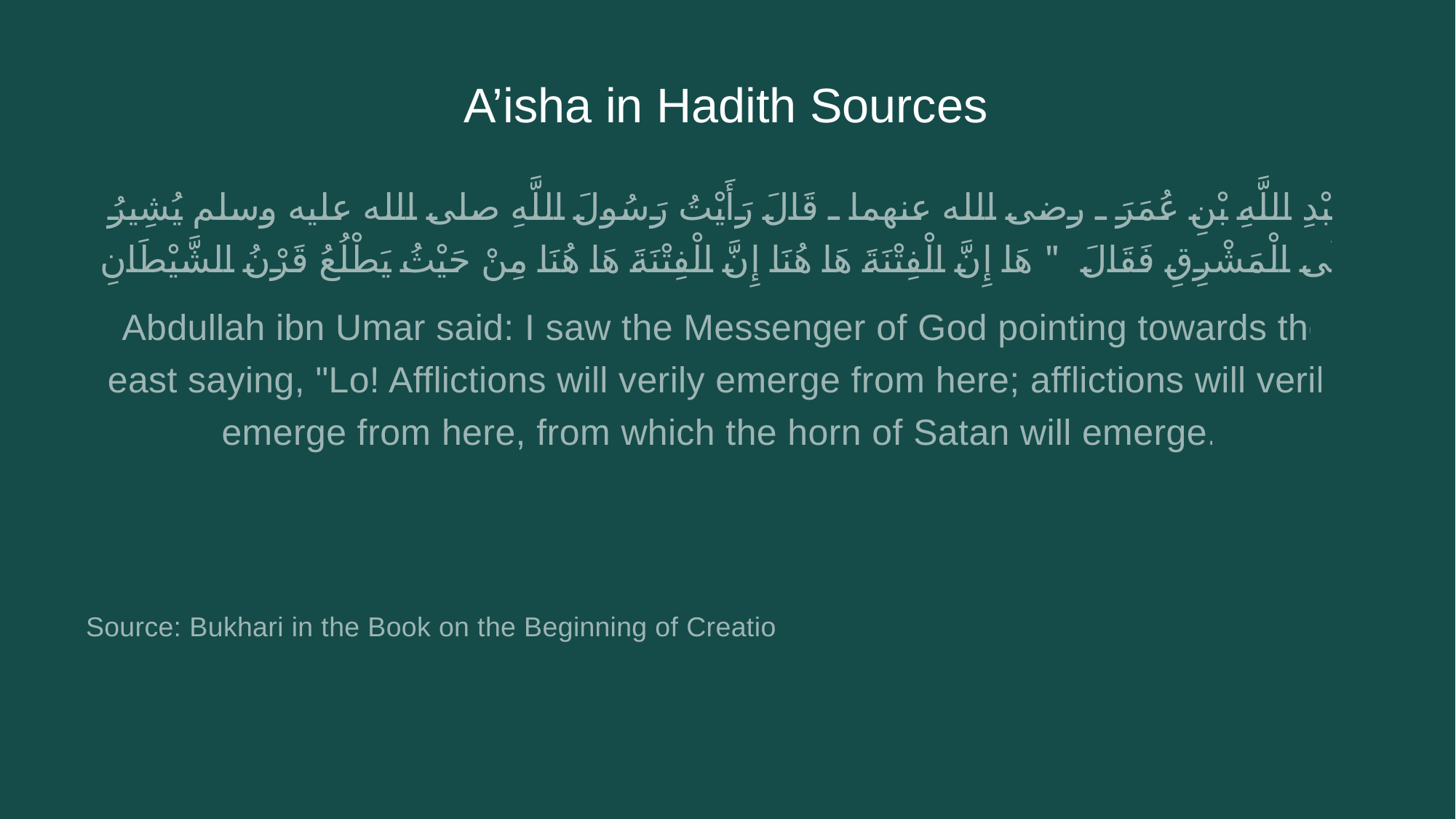

# A’isha in Hadith Sources
 عَبْدِ اللَّهِ بْنِ عُمَرَ ـ رضى الله عنهما ـ قَالَ رَأَيْتُ رَسُولَ اللَّهِ صلى الله عليه وسلم يُشِيرُ إِلَى الْمَشْرِقِ فَقَالَ ‏ "‏ هَا إِنَّ الْفِتْنَةَ هَا هُنَا إِنَّ الْفِتْنَةَ هَا هُنَا مِنْ حَيْثُ يَطْلُعُ قَرْنُ الشَّيْطَانِ
Abdullah ibn Umar said: I saw the Messenger of God pointing towards the east saying, "Lo! Afflictions will verily emerge from here; afflictions will verily emerge from here, from which the horn of Satan will emerge.”

Source: Bukhari in the Book on the Beginning of Creation